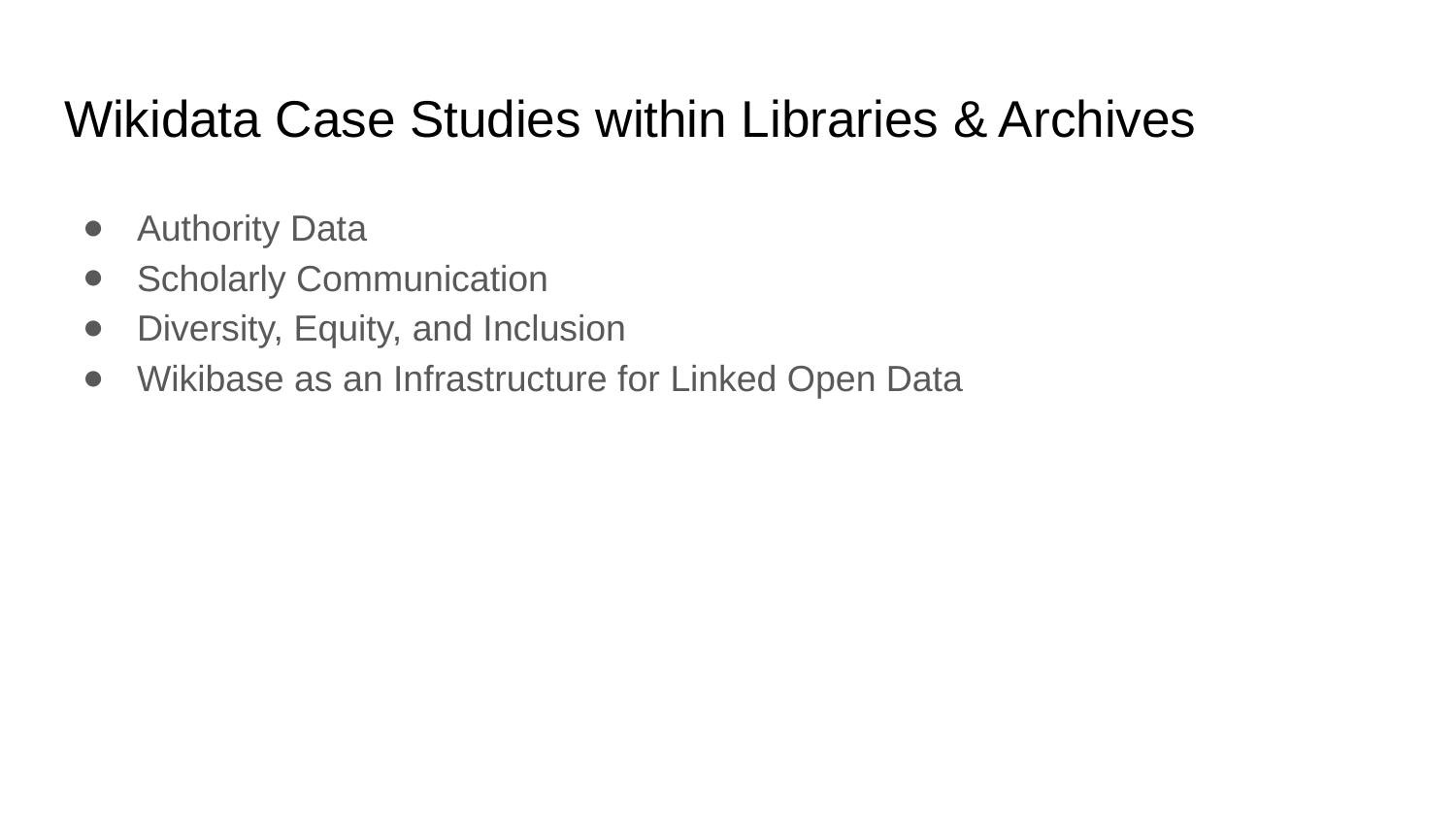

# Wikidata Case Studies within Libraries & Archives
Authority Data
Scholarly Communication
Diversity, Equity, and Inclusion
Wikibase as an Infrastructure for Linked Open Data